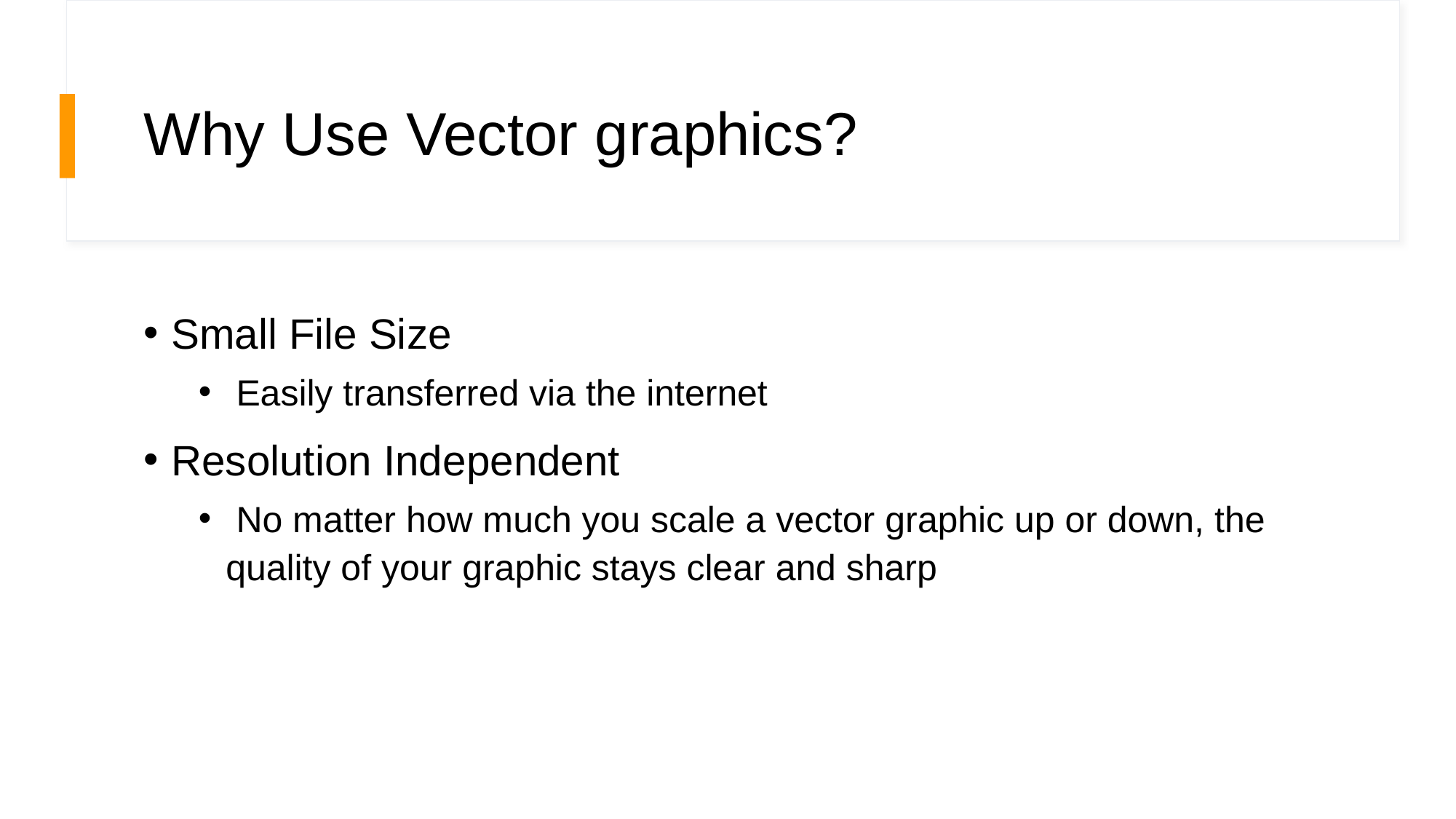

# Why Use Vector graphics?
Small File Size
 Easily transferred via the internet
Resolution Independent
 No matter how much you scale a vector graphic up or down, the quality of your graphic stays clear and sharp